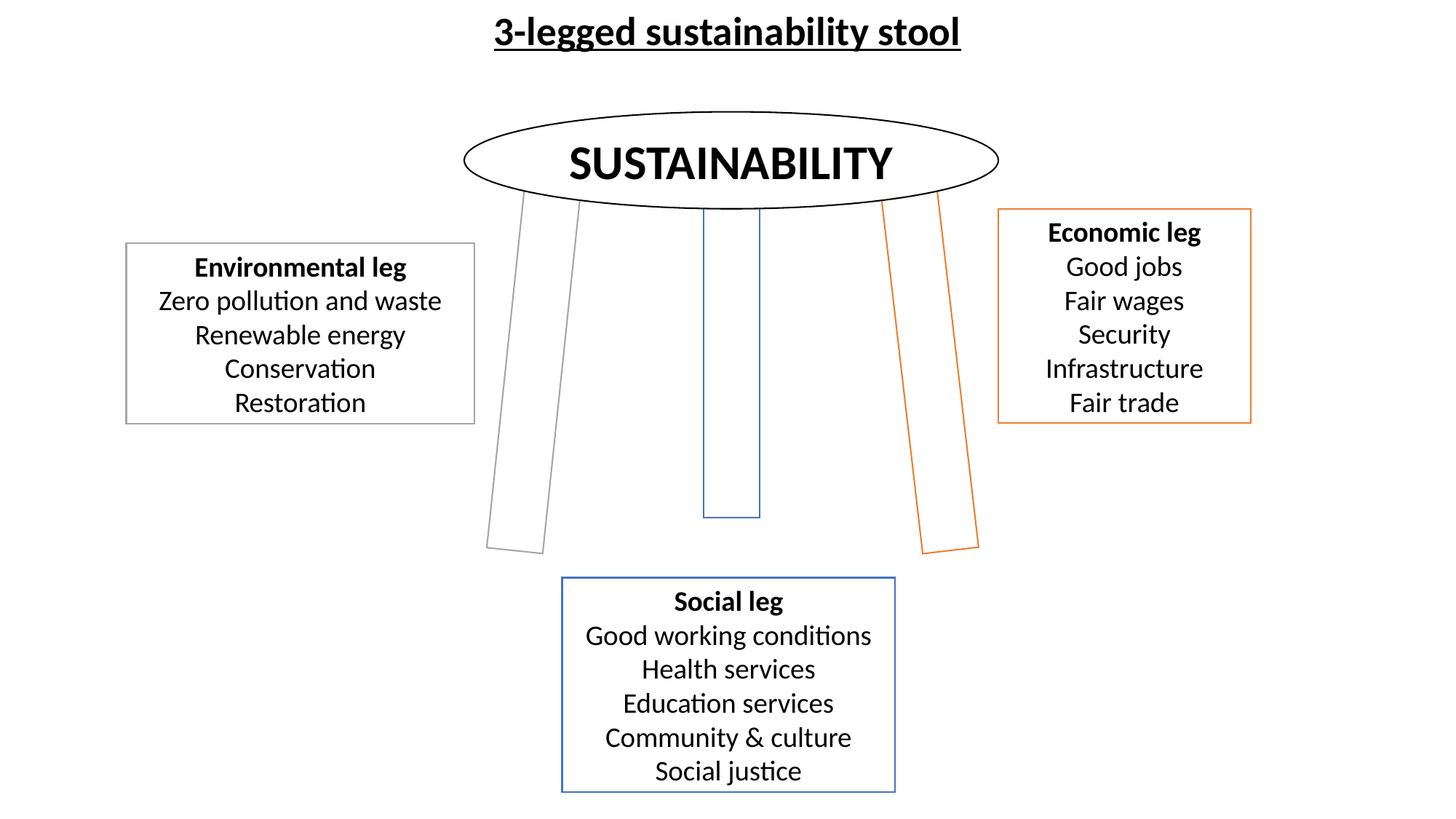

3-legged sustainability stool
SUSTAINABILITY

Economic leg
Good jobs
Fair wages
Security
Infrastructure
Fair trade
Environmental leg
Zero pollution and waste
Renewable energy
Conservation
Restoration
Social leg
Good working conditions
Health services
Education services
Community & culture
Social justice